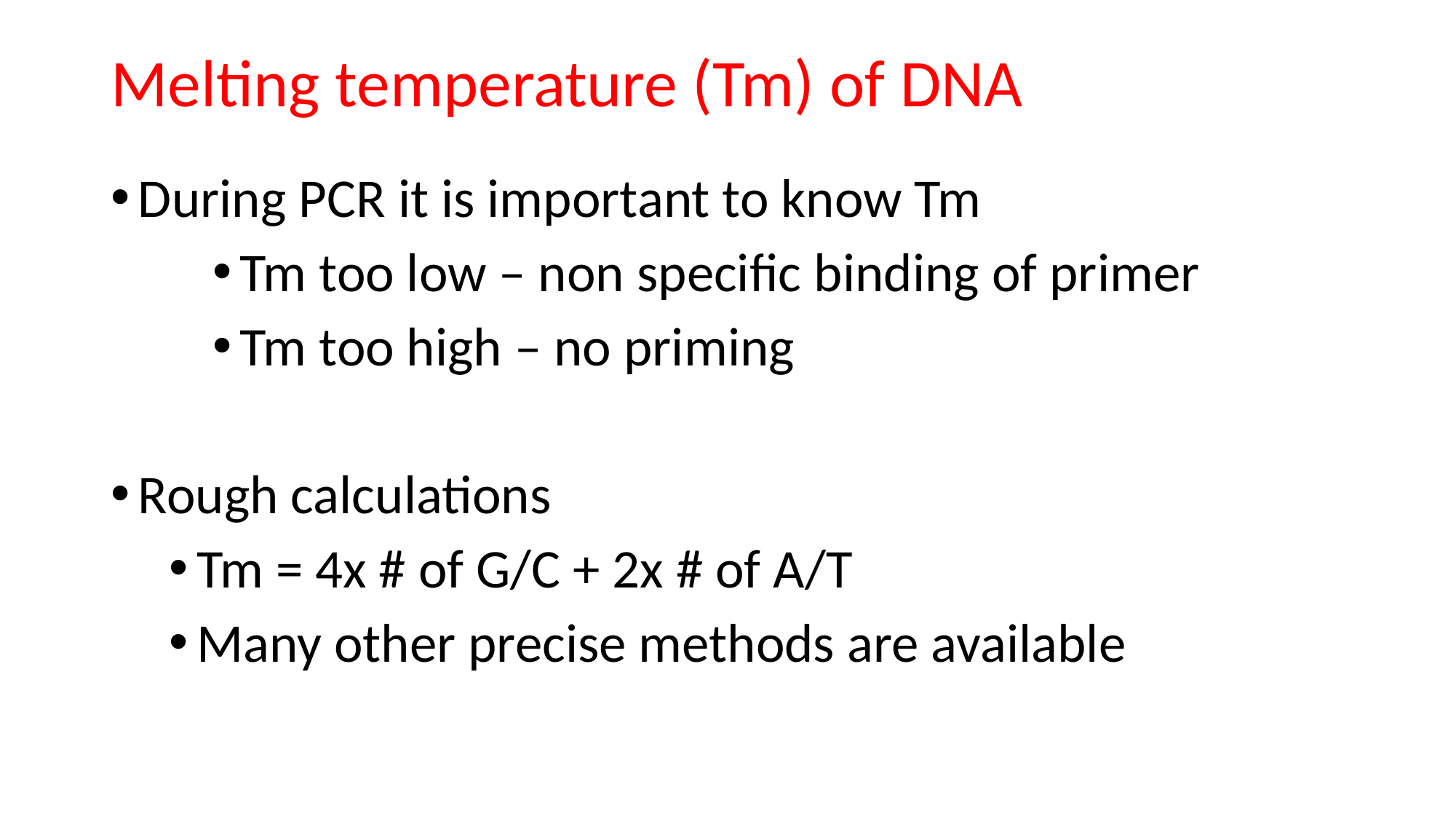

# Melting temperature (Tm) of DNA
During PCR it is important to know Tm
Tm too low – non specific binding of primer
Tm too high – no priming

Rough calculations
Tm = 4x # of G/C + 2x # of A/T
Many other precise methods are available